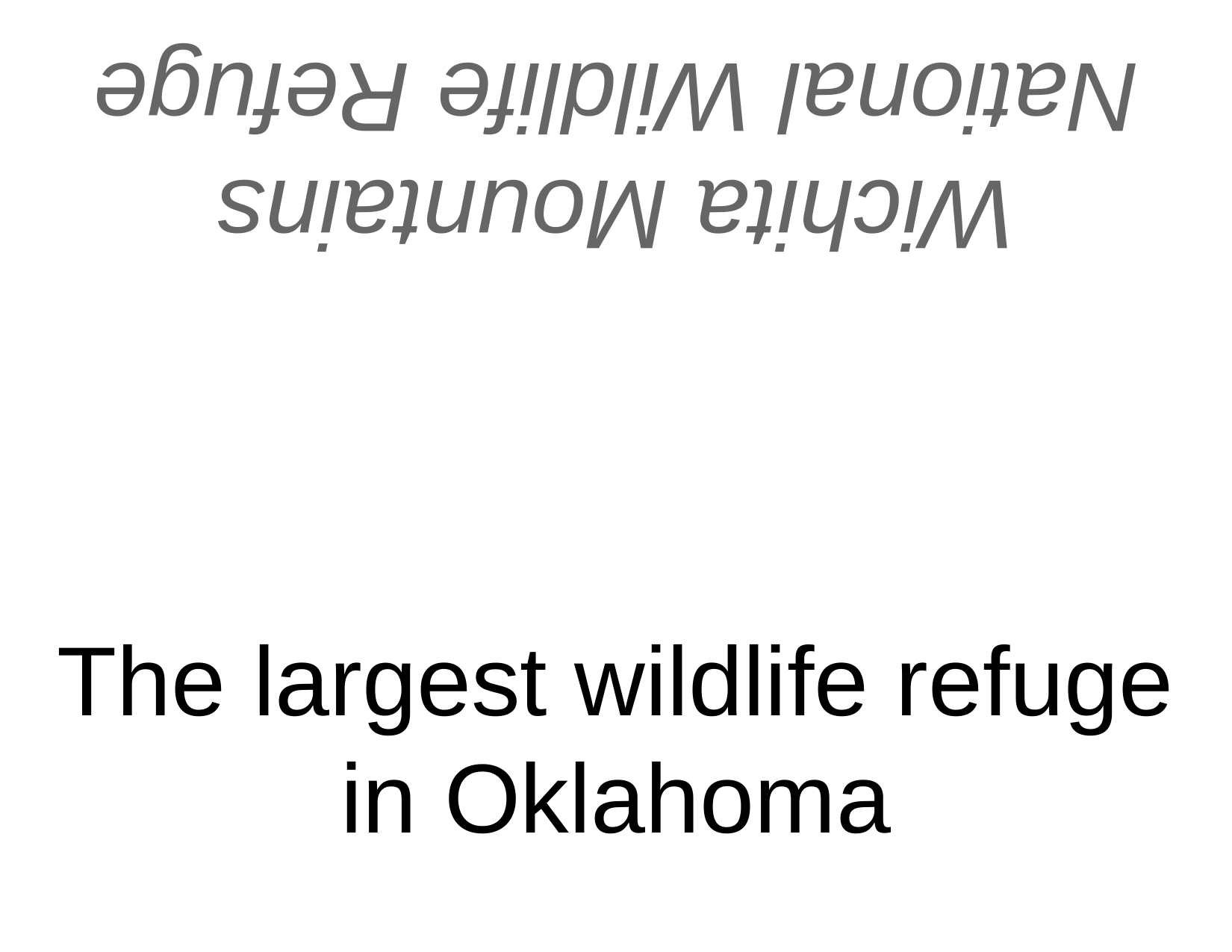

Wichita Mountains National Wildlife Refuge
# The largest wildlife refuge in Oklahoma